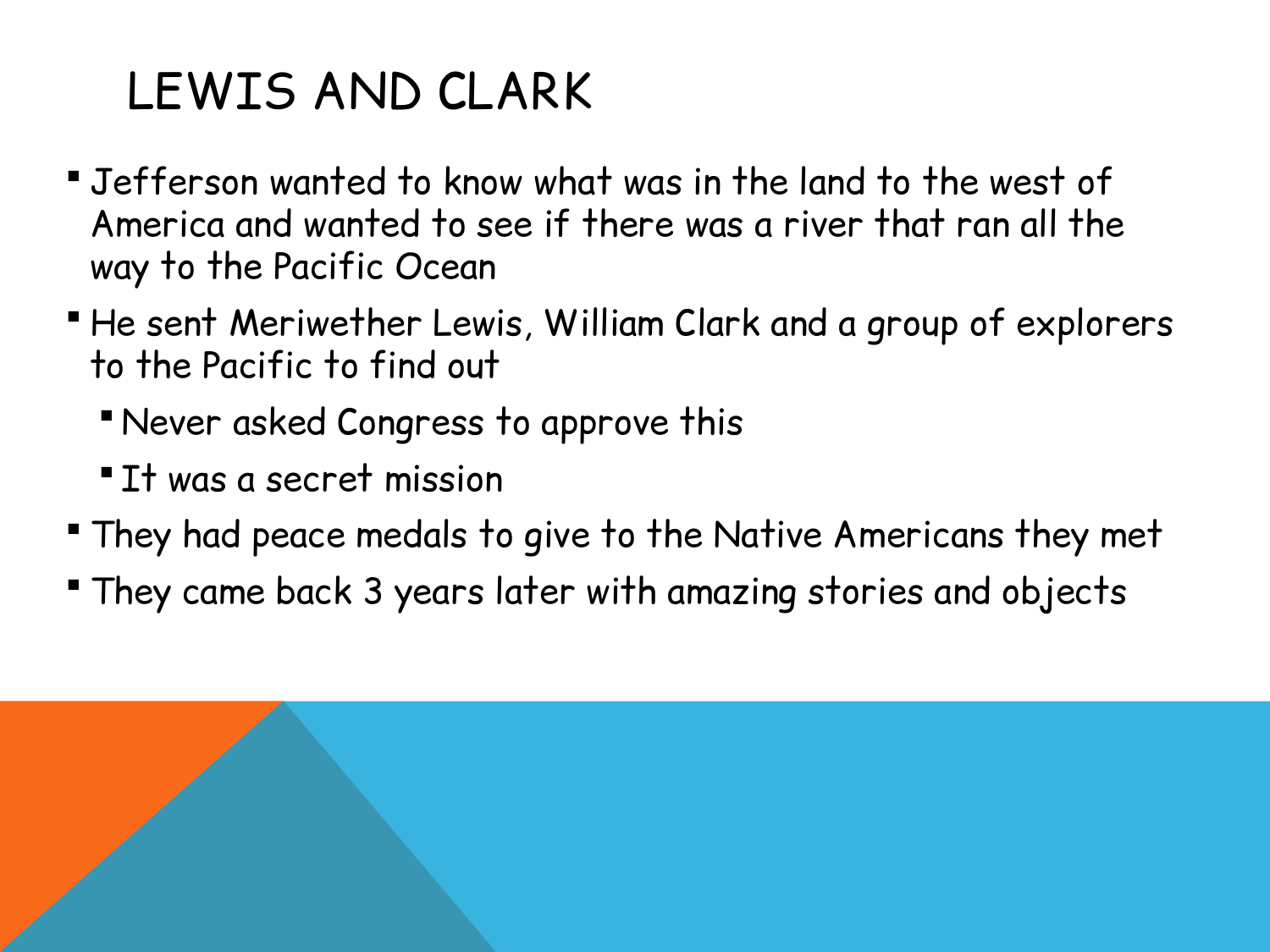

# Lewis and Clark
Jefferson wanted to know what was in the land to the west of America and wanted to see if there was a river that ran all the way to the Pacific Ocean
He sent Meriwether Lewis, William Clark and a group of explorers to the Pacific to find out
Never asked Congress to approve this
It was a secret mission
They had peace medals to give to the Native Americans they met
They came back 3 years later with amazing stories and objects